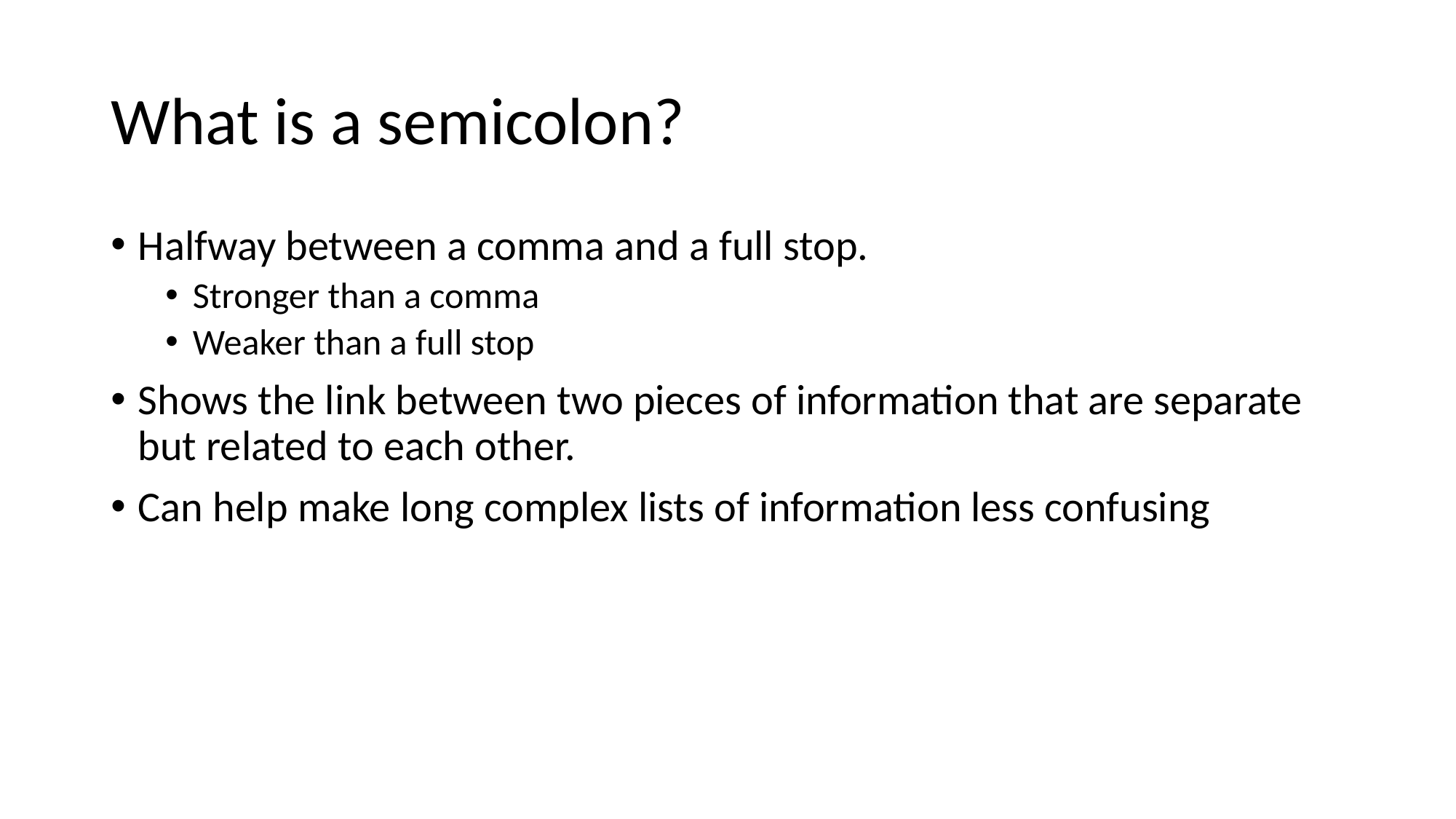

# What is a semicolon?
Halfway between a comma and a full stop.
Stronger than a comma
Weaker than a full stop
Shows the link between two pieces of information that are separate but related to each other.
Can help make long complex lists of information less confusing